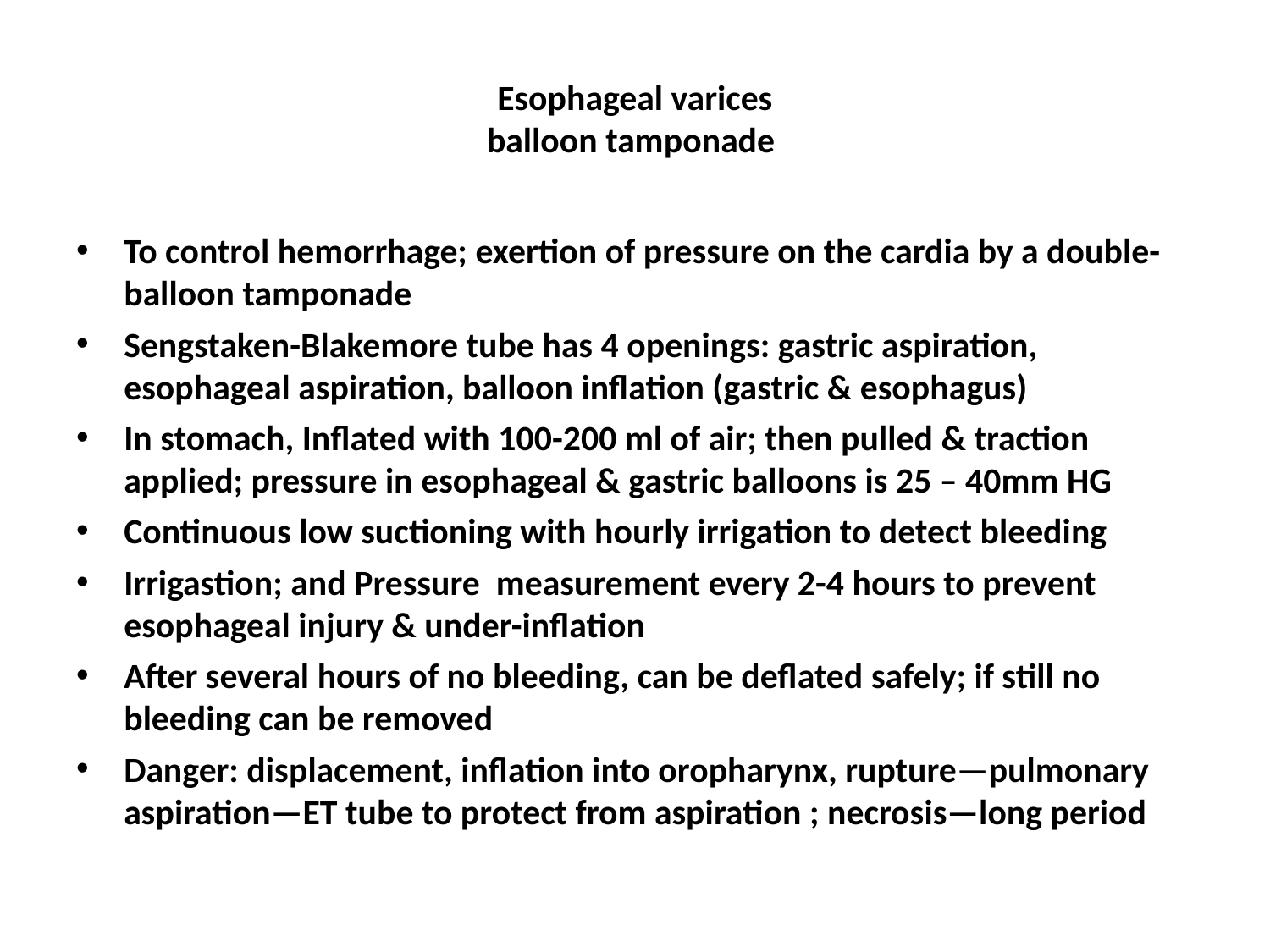

# Esophageal varices balloon tamponade
To control hemorrhage; exertion of pressure on the cardia by a double-balloon tamponade
Sengstaken-Blakemore tube has 4 openings: gastric aspiration, esophageal aspiration, balloon inflation (gastric & esophagus)
In stomach, Inflated with 100-200 ml of air; then pulled & traction applied; pressure in esophageal & gastric balloons is 25 – 40mm HG
Continuous low suctioning with hourly irrigation to detect bleeding
Irrigastion; and Pressure  measurement every 2-4 hours to prevent esophageal injury & under-inflation
After several hours of no bleeding, can be deflated safely; if still no bleeding can be removed
Danger: displacement, inflation into oropharynx, rupture—pulmonary  aspiration—ET tube to protect from aspiration ; necrosis—long period